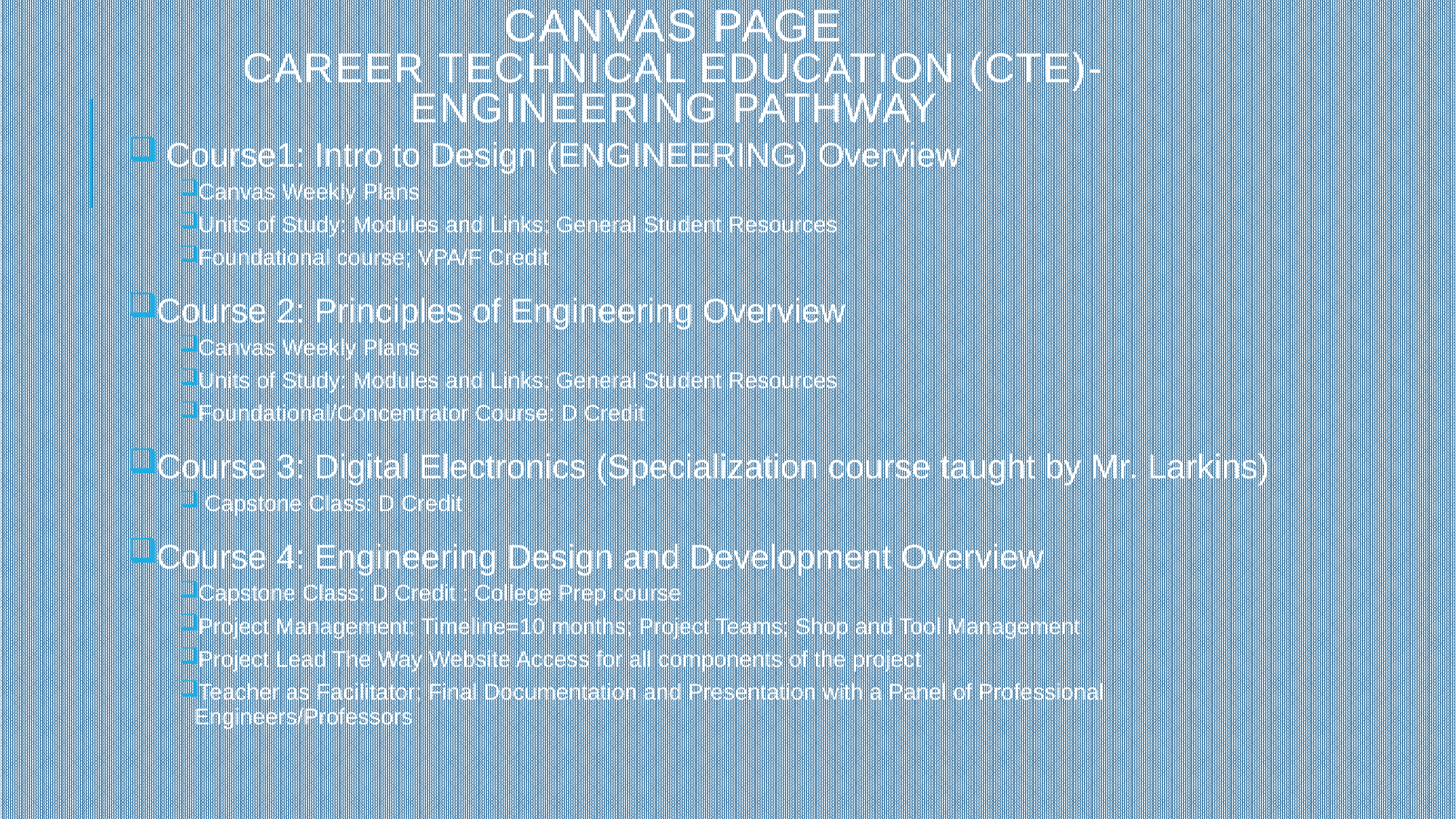

# Canvas Page Career technical education (CTE)-Engineering Pathway
 Course1: Intro to Design (ENGINEERING) Overview
Canvas Weekly Plans
Units of Study: Modules and Links; General Student Resources
Foundational course; VPA/F Credit
Course 2: Principles of Engineering Overview
Canvas Weekly Plans
Units of Study: Modules and Links; General Student Resources
Foundational/Concentrator Course: D Credit
Course 3: Digital Electronics (Specialization course taught by Mr. Larkins)
 Capstone Class: D Credit
Course 4: Engineering Design and Development Overview
Capstone Class: D Credit : College Prep course
Project Management; Timeline=10 months; Project Teams; Shop and Tool Management
Project Lead The Way Website Access for all components of the project
Teacher as Facilitator; Final Documentation and Presentation with a Panel of Professional Engineers/Professors